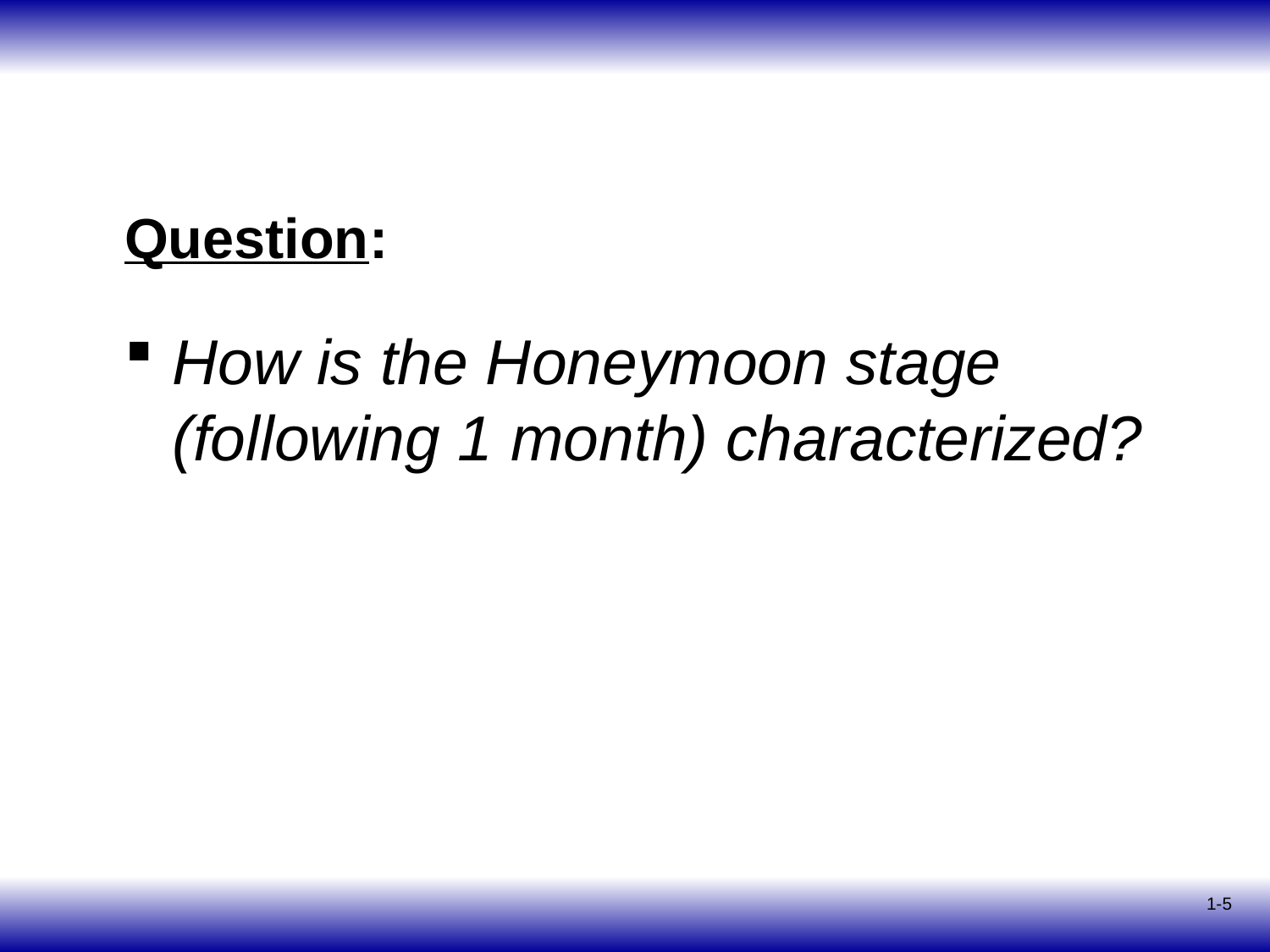

# Question:
How is the Honeymoon stage (following 1 month) characterized?
1-5